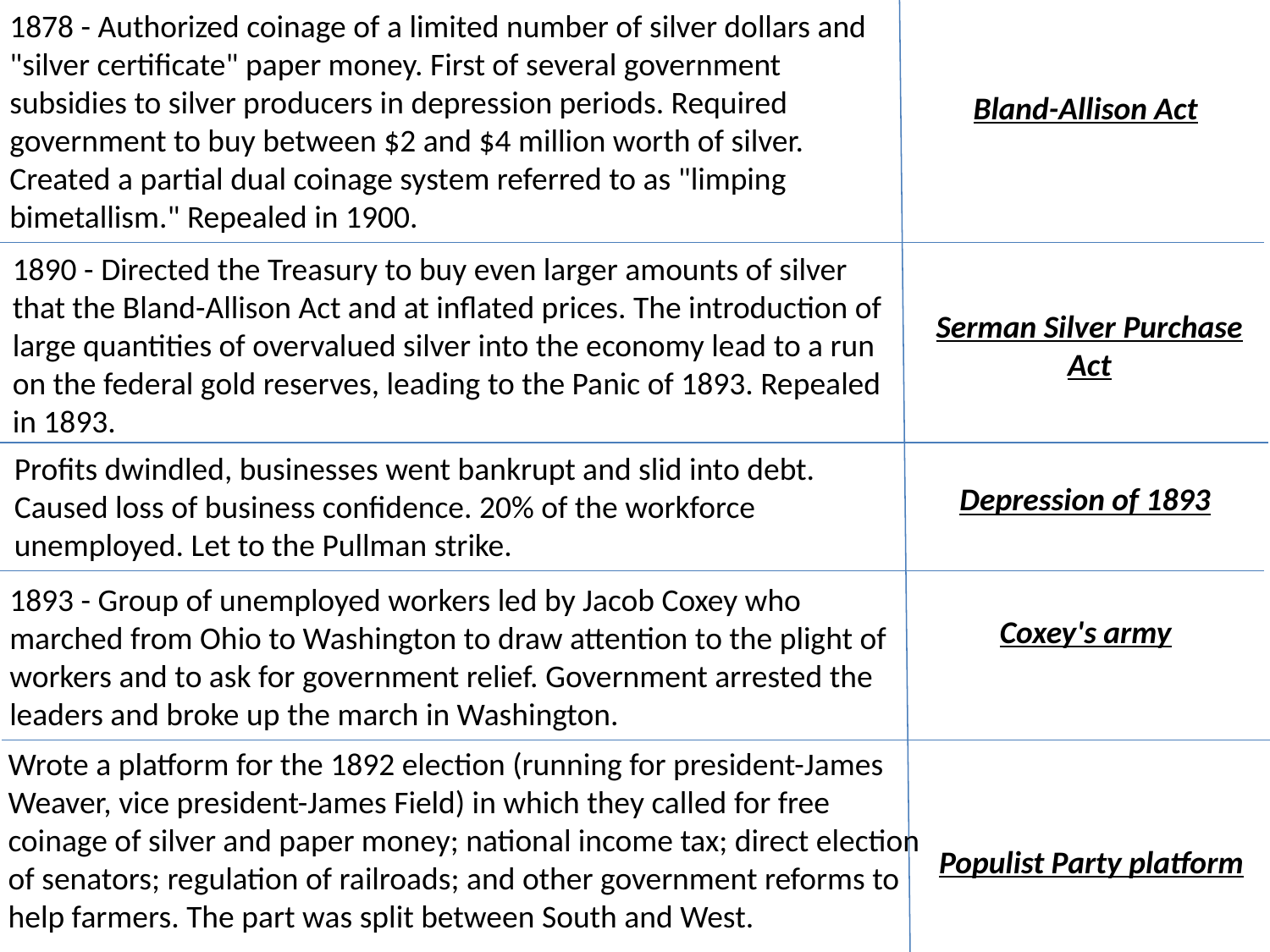

1878 - Authorized coinage of a limited number of silver dollars and "silver certificate" paper money. First of several government subsidies to silver producers in depression periods. Required government to buy between $2 and $4 million worth of silver. Created a partial dual coinage system referred to as "limping bimetallism." Repealed in 1900.
Bland-Allison Act
1890 - Directed the Treasury to buy even larger amounts of silver that the Bland-Allison Act and at inflated prices. The introduction of large quantities of overvalued silver into the economy lead to a run on the federal gold reserves, leading to the Panic of 1893. Repealed in 1893.
Serman Silver Purchase Act
Profits dwindled, businesses went bankrupt and slid into debt. Caused loss of business confidence. 20% of the workforce unemployed. Let to the Pullman strike.
Depression of 1893
1893 - Group of unemployed workers led by Jacob Coxey who marched from Ohio to Washington to draw attention to the plight of workers and to ask for government relief. Government arrested the leaders and broke up the march in Washington.
Coxey's army
Wrote a platform for the 1892 election (running for president-James Weaver, vice president-James Field) in which they called for free coinage of silver and paper money; national income tax; direct election of senators; regulation of railroads; and other government reforms to help farmers. The part was split between South and West.
Populist Party platform